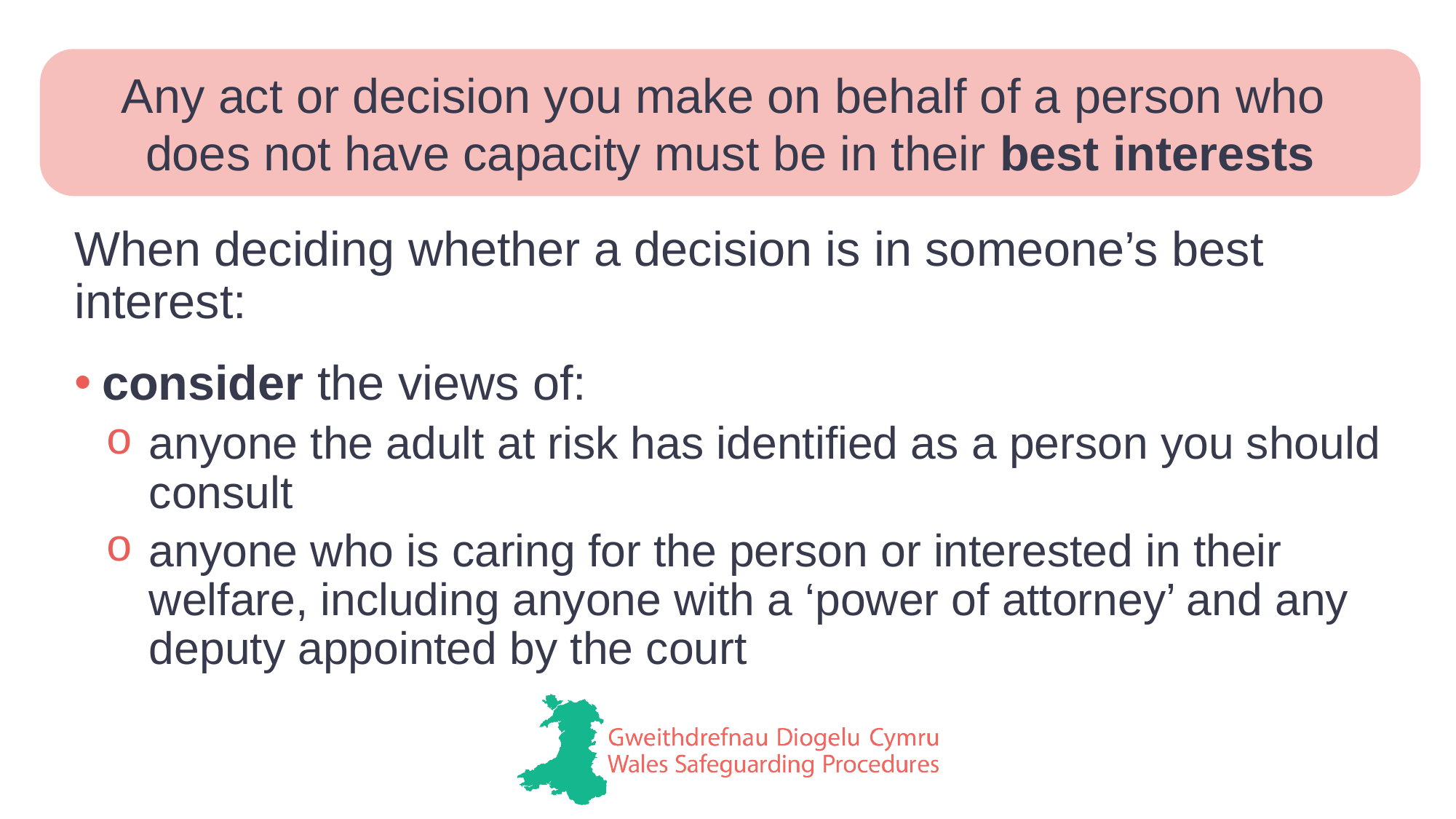

Any act or decision you make on behalf of a person who
does not have capacity must be in their best interests
When deciding whether a decision is in someone’s best interest:
consider the views of:
anyone the adult at risk has identified as a person you should consult
anyone who is caring for the person or interested in their welfare, including anyone with a ‘power of attorney’ and any deputy appointed by the court